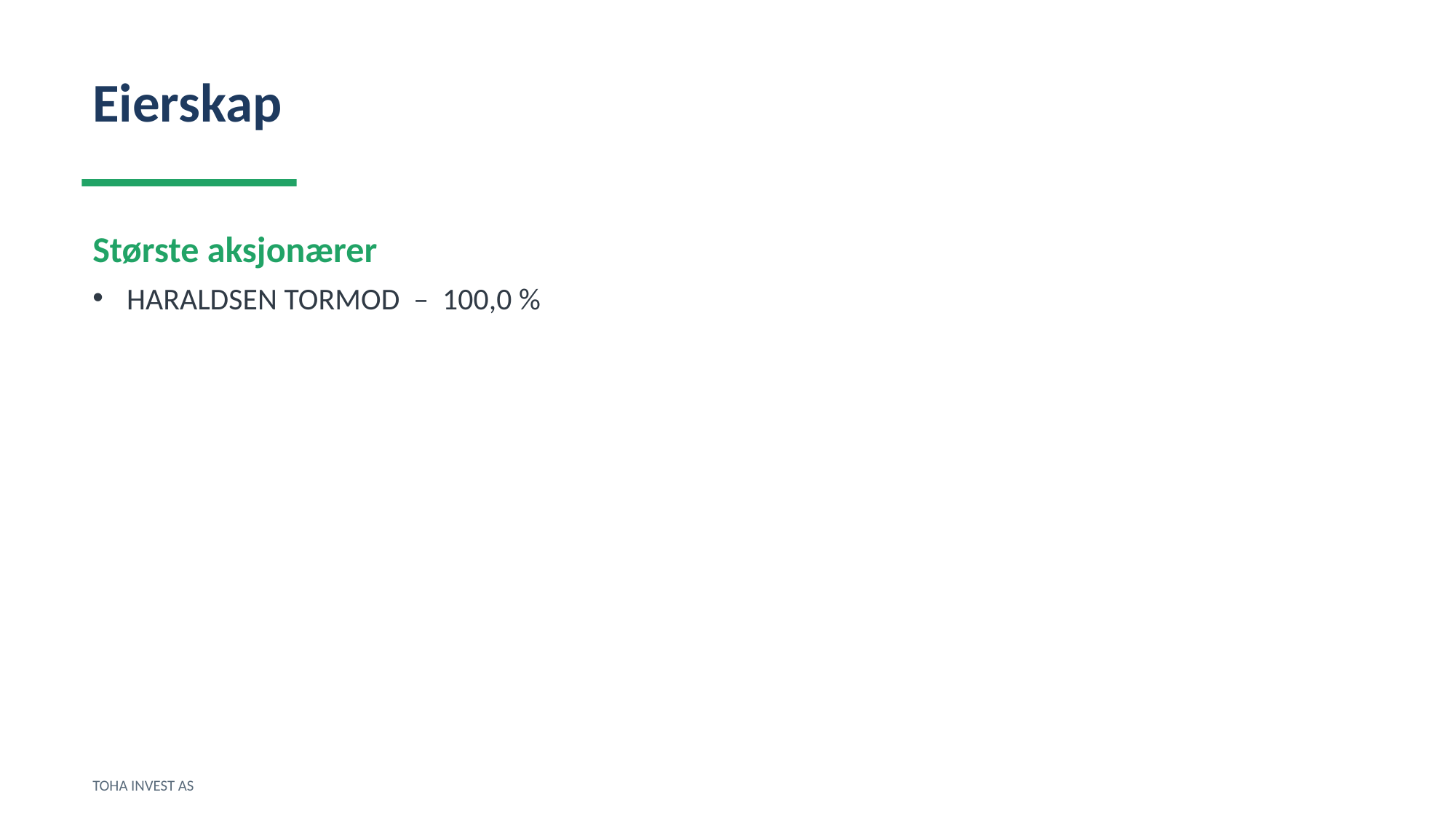

Eierskap

Største aksjonærer
HARALDSEN TORMOD  –  100,0 %
TOHA INVEST AS